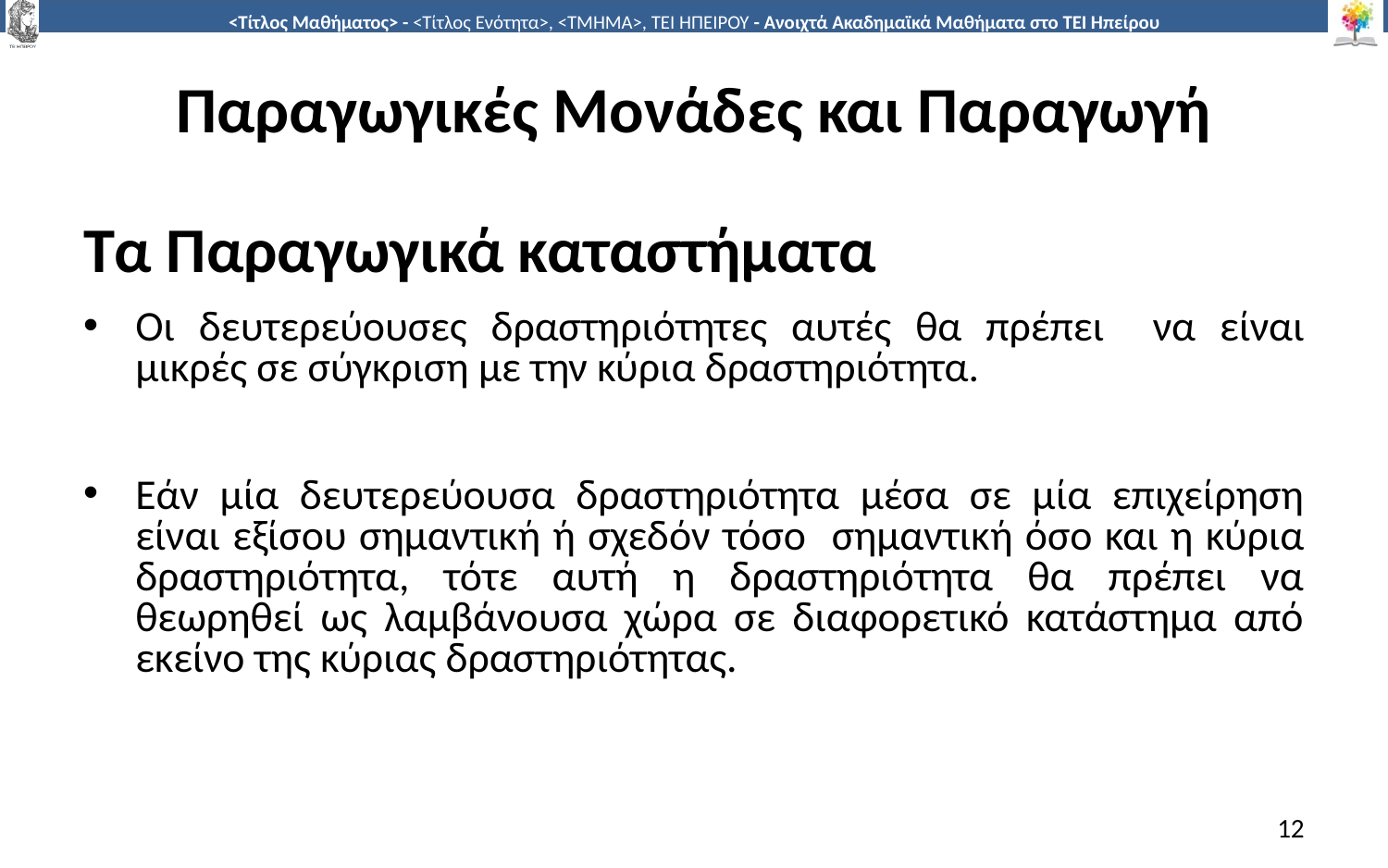

# Παραγωγικές Μονάδες και Παραγωγή
Τα Παραγωγικά καταστήματα
Οι δευτερεύουσες δραστηριότητες αυτές θα πρέπει  να είναι μικρές σε σύγκριση με την κύρια δραστηριότητα.

Εάν μία δευτερεύουσα δραστηριότητα μέσα σε μία επιχείρηση είναι εξίσου σημαντική ή σχεδόν τόσο  σημαντική όσο και η κύρια δραστηριότητα, τότε αυτή η δραστηριότητα θα πρέπει να θεωρηθεί ως λαμβάνουσα χώρα σε διαφορετικό κατάστημα από εκείνο της κύριας δραστηριότητας.

12